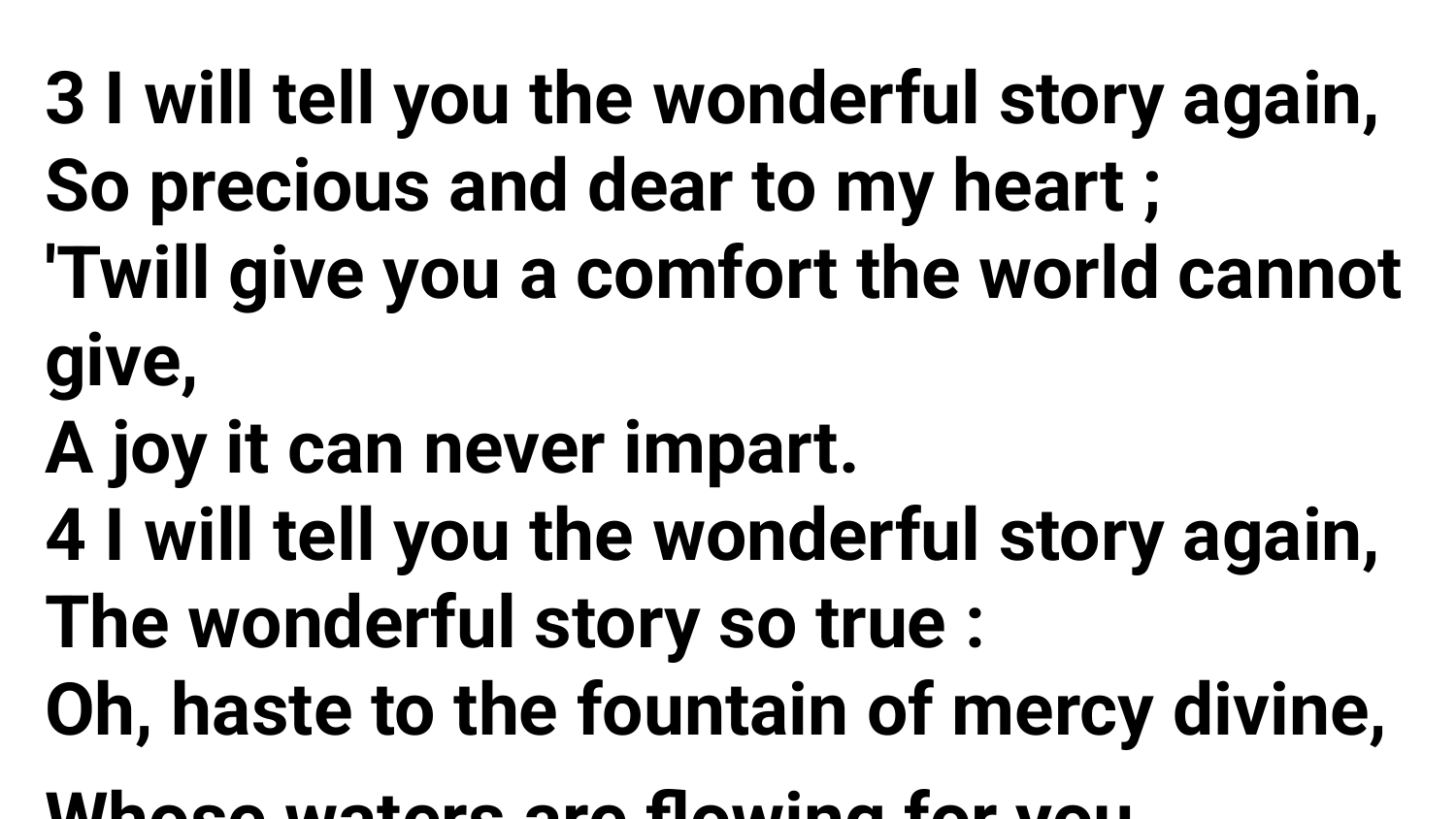

3 I will tell you the wonderful story again,
So precious and dear to my heart ;
'Twill give you a comfort the world cannot give,
A joy it can never impart.
4 I will tell you the wonderful story again,
The wonderful story so true :
Oh, haste to the fountain of mercy divine,
Whose waters are flowing for you.